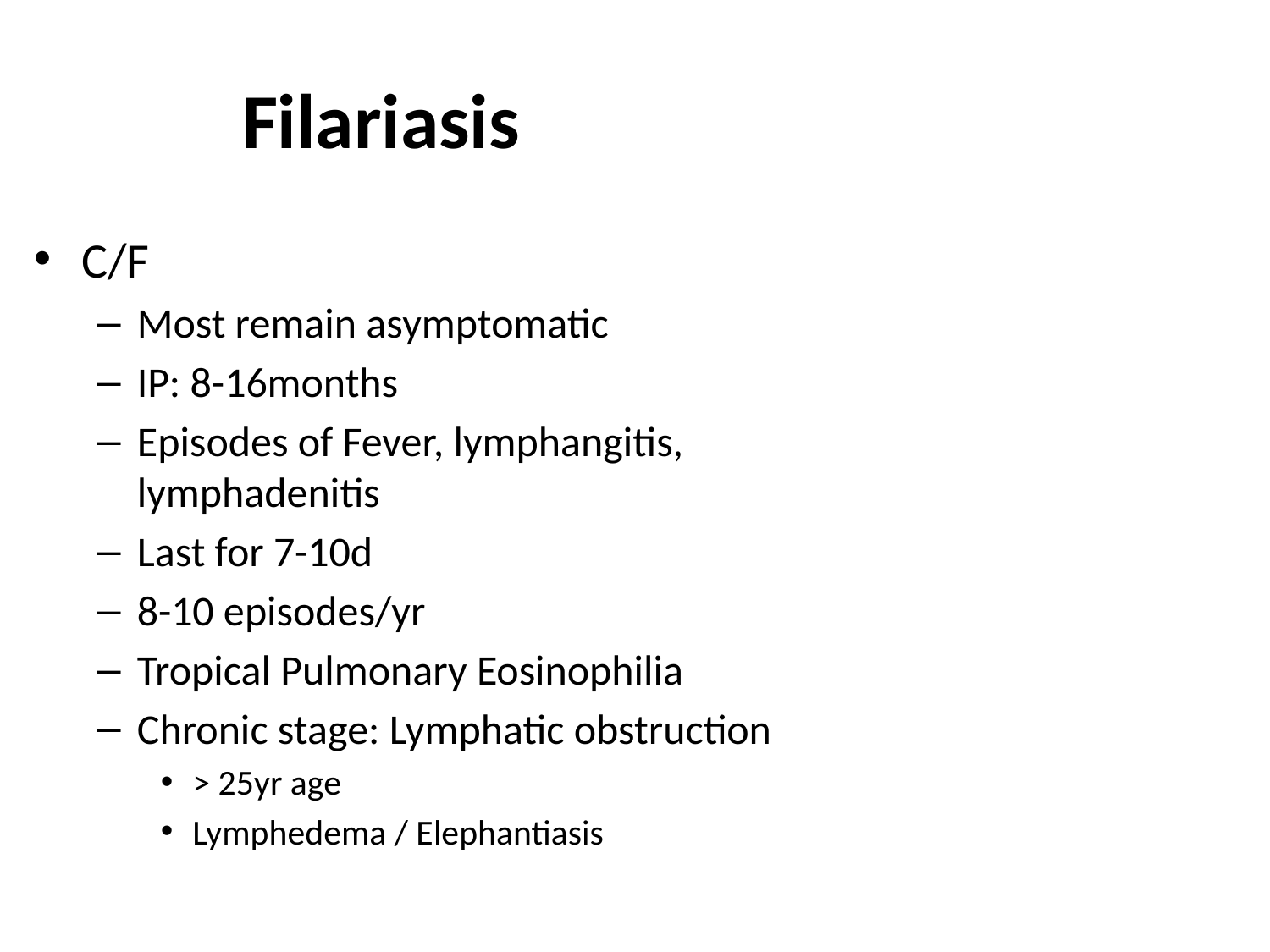

# Filariasis
C/F
Most remain asymptomatic
IP: 8-16months
Episodes of Fever, lymphangitis, lymphadenitis
Last for 7-10d
8-10 episodes/yr
Tropical Pulmonary Eosinophilia
Chronic stage: Lymphatic obstruction
> 25yr age
Lymphedema / Elephantiasis